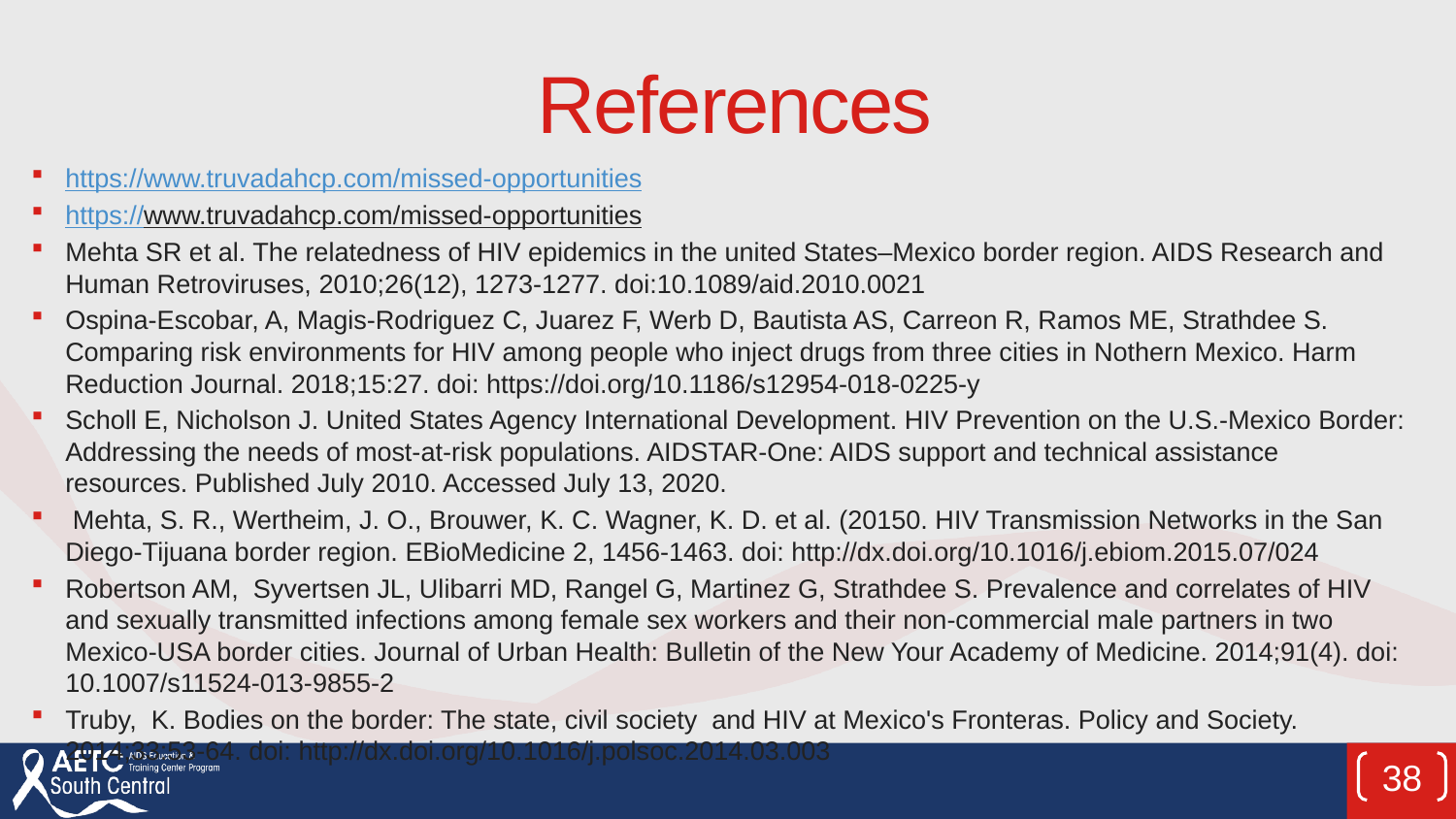

# References
https://www.truvadahcp.com/missed-opportunities
https://www.truvadahcp.com/missed-opportunities
Mehta SR et al. The relatedness of HIV epidemics in the united States–Mexico border region. AIDS Research and Human Retroviruses, 2010;26(12), 1273-1277. doi:10.1089/aid.2010.0021
Ospina-Escobar, A, Magis-Rodriguez C, Juarez F, Werb D, Bautista AS, Carreon R, Ramos ME, Strathdee S. Comparing risk environments for HIV among people who inject drugs from three cities in Nothern Mexico. Harm Reduction Journal. 2018;15:27. doi: https://doi.org/10.1186/s12954-018-0225-y
Scholl E, Nicholson J. United States Agency International Development. HIV Prevention on the U.S.-Mexico Border: Addressing the needs of most-at-risk populations. AIDSTAR-One: AIDS support and technical assistance resources. Published July 2010. Accessed July 13, 2020.
 Mehta, S. R., Wertheim, J. O., Brouwer, K. C. Wagner, K. D. et al. (20150. HIV Transmission Networks in the San Diego-Tijuana border region. EBioMedicine 2, 1456-1463. doi: http://dx.doi.org/10.1016/j.ebiom.2015.07/024
Robertson AM,  Syvertsen JL, Ulibarri MD, Rangel G, Martinez G, Strathdee S. Prevalence and correlates of HIV and sexually transmitted infections among female sex workers and their non-commercial male partners in two Mexico-USA border cities. Journal of Urban Health: Bulletin of the New Your Academy of Medicine. 2014;91(4). doi: 10.1007/s11524-013-9855-2
Truby,  K. Bodies on the border: The state, civil society  and HIV at Mexico's Fronteras. Policy and Society. 2014;33:53-64. doi: http://dx.doi.org/10.1016/j.polsoc.2014.03.003

38